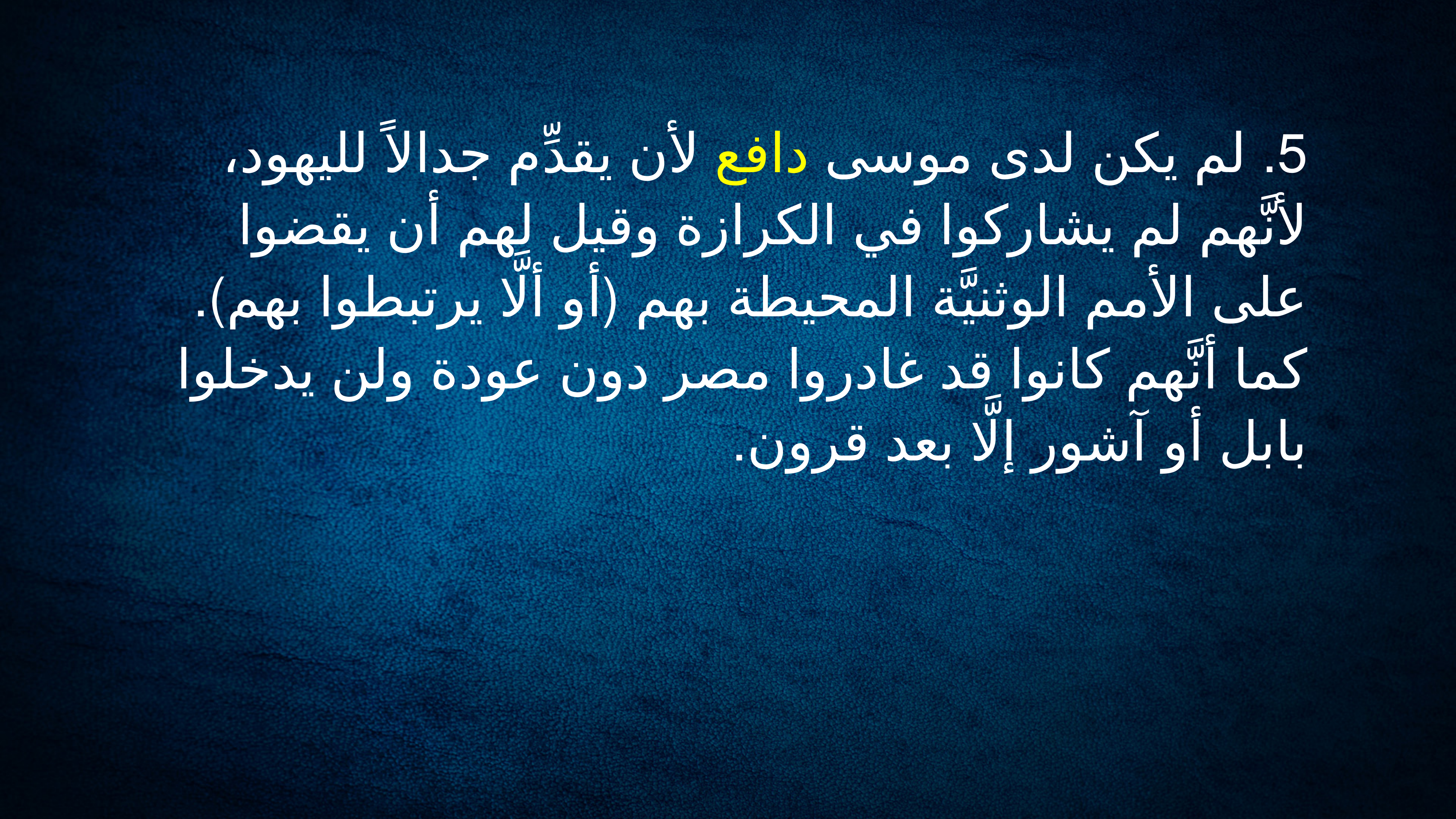

5. لم يكن لدى موسى دافع لأن يقدِّم جدالاً لليهود، لأنَّهم لم يشاركوا في الكرازة وقيل لهم أن يقضوا على الأمم الوثنيَّة المحيطة بهم (أو ألَّا يرتبطوا بهم). كما أنَّهم كانوا قد غادروا مصر دون عودة ولن يدخلوا بابل أو آشور إلَّا بعد قرون.